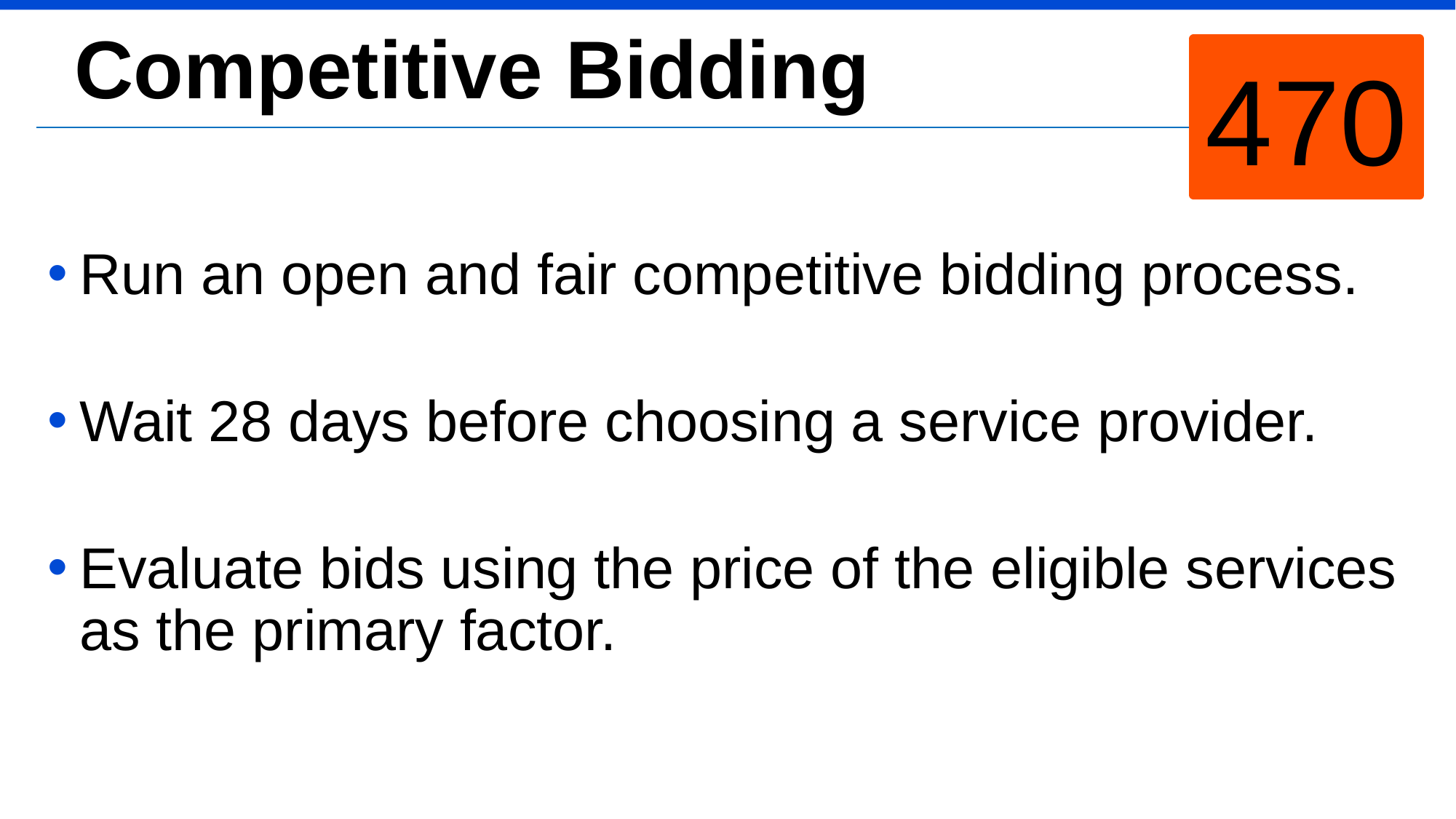

Competitive Bidding
470
Run an open and fair competitive bidding process.

Wait 28 days before choosing a service provider.

Evaluate bids using the price of the eligible services as the primary factor.